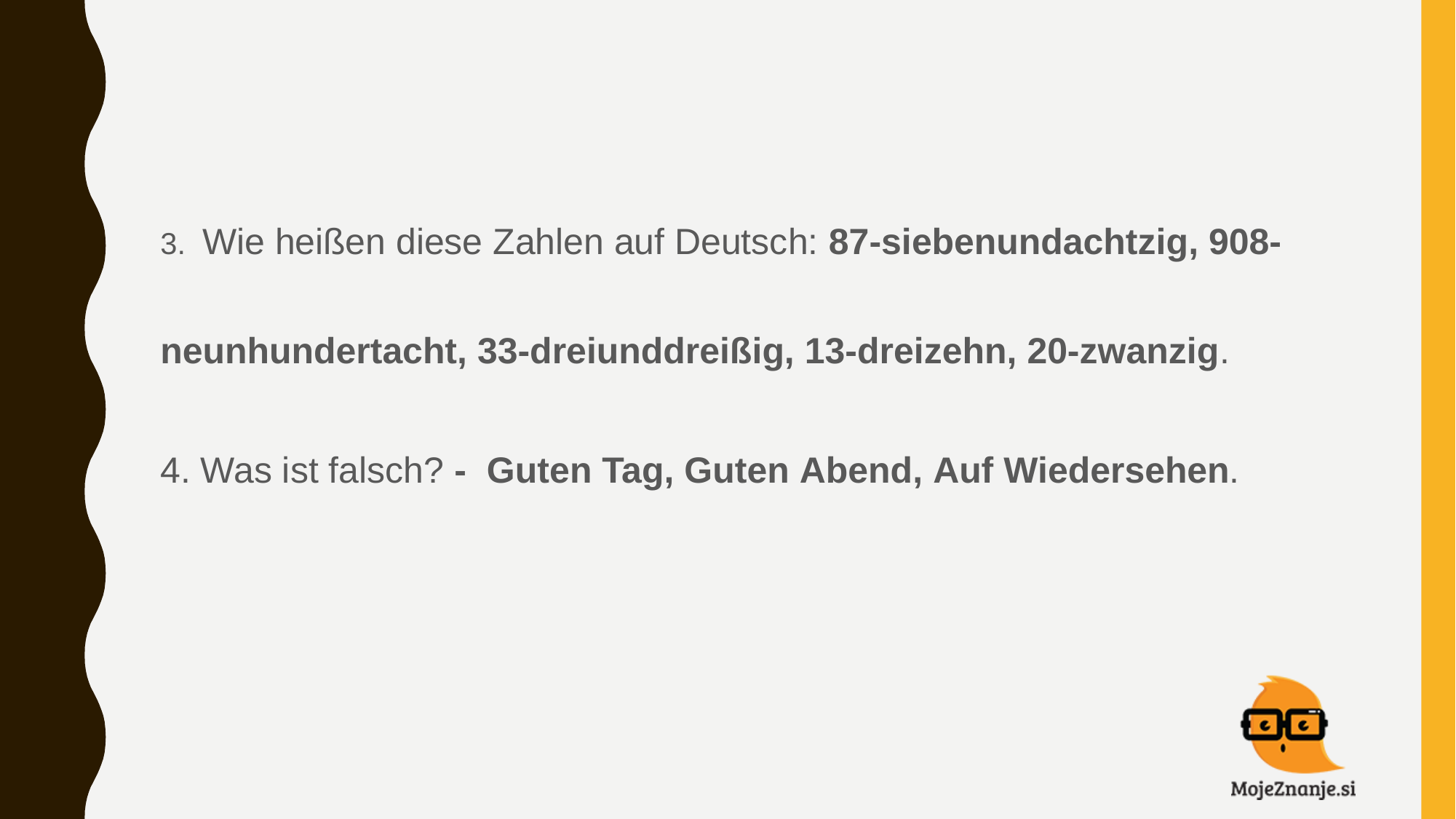

3.  Wie heißen diese Zahlen auf Deutsch: 87-siebenundachtzig, 908- neunhundertacht, 33-dreiunddreißig, 13-dreizehn, 20-zwanzig.
4. Was ist falsch? -  Guten Tag, Guten Abend, Auf Wiedersehen.